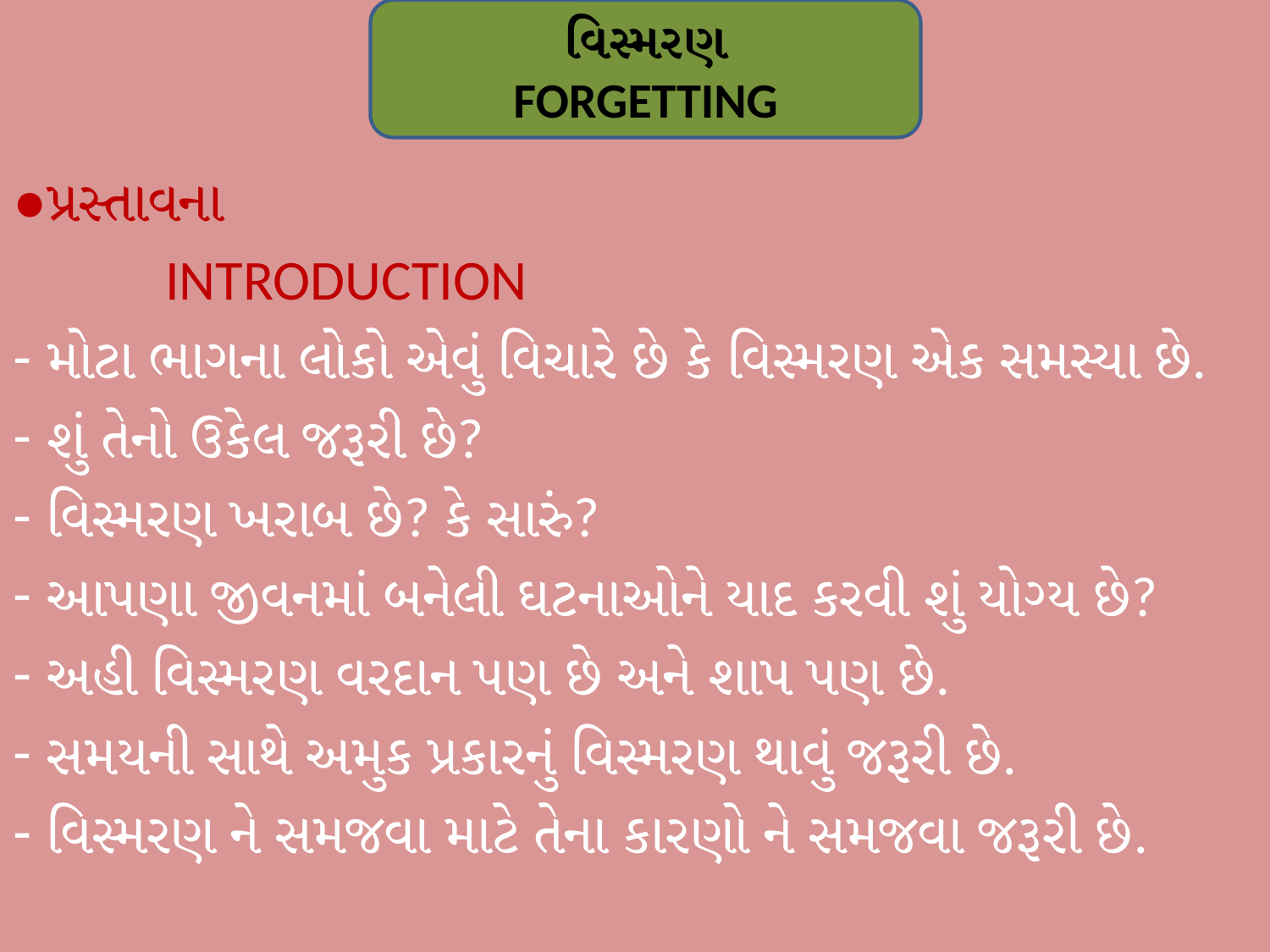

●પ્રસ્તાવના
            INTRODUCTION
 મોટા ભાગના લોકો એવું વિચારે છે કે વિસ્મરણ એક સમસ્યા છે.
 શું તેનો ઉકેલ જરૂરી છે?
 વિસ્મરણ ખરાબ છે? કે સારું?
 આપણા જીવનમાં બનેલી ઘટનાઓને યાદ કરવી શું યોગ્ય છે?
 અહી વિસ્મરણ વરદાન પણ છે અને શાપ પણ છે.
 સમયની સાથે અમુક પ્રકારનું વિસ્મરણ થાવું જરૂરી છે.
 વિસ્મરણ ને સમજવા માટે તેના કારણો ને સમજવા જરૂરી છે.
વિસ્મરણ
FORGETTING